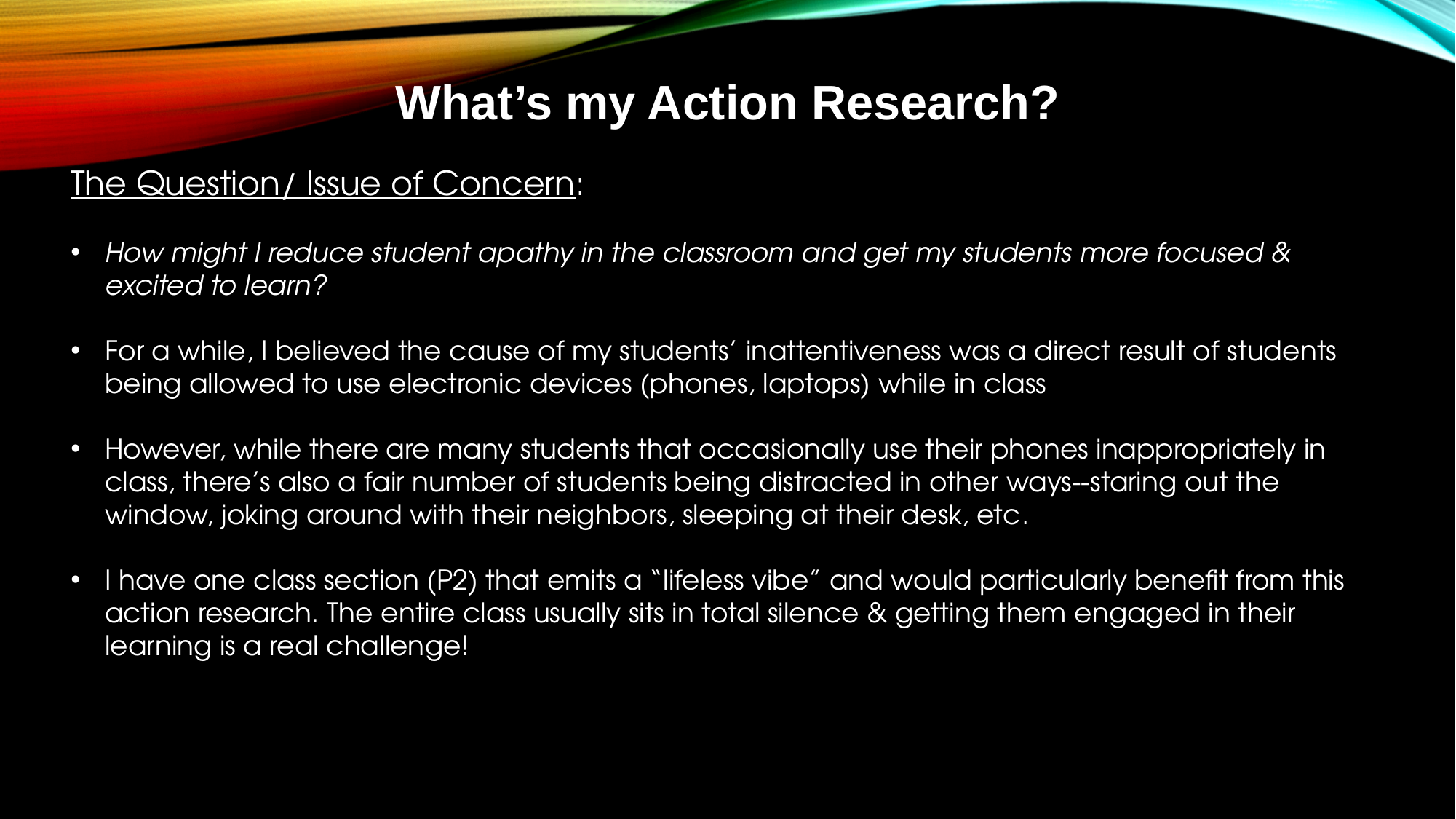

What’s my Action Research?

The Question/ Issue of Concern:

How might I reduce student apathy in the classroom and get my students more focused & excited to learn?

For a while, I believed the cause of my students’ inattentiveness was a direct result of students being allowed to use electronic devices (phones, laptops) while in class

However, while there are many students that occasionally use their phones inappropriately in class, there’s also a fair number of students being distracted in other ways--staring out the window, joking around with their neighbors, sleeping at their desk, etc.

I have one class section (P2) that emits a “lifeless vibe” and would particularly benefit from this action research. The entire class usually sits in total silence & getting them engaged in their learning is a real challenge!